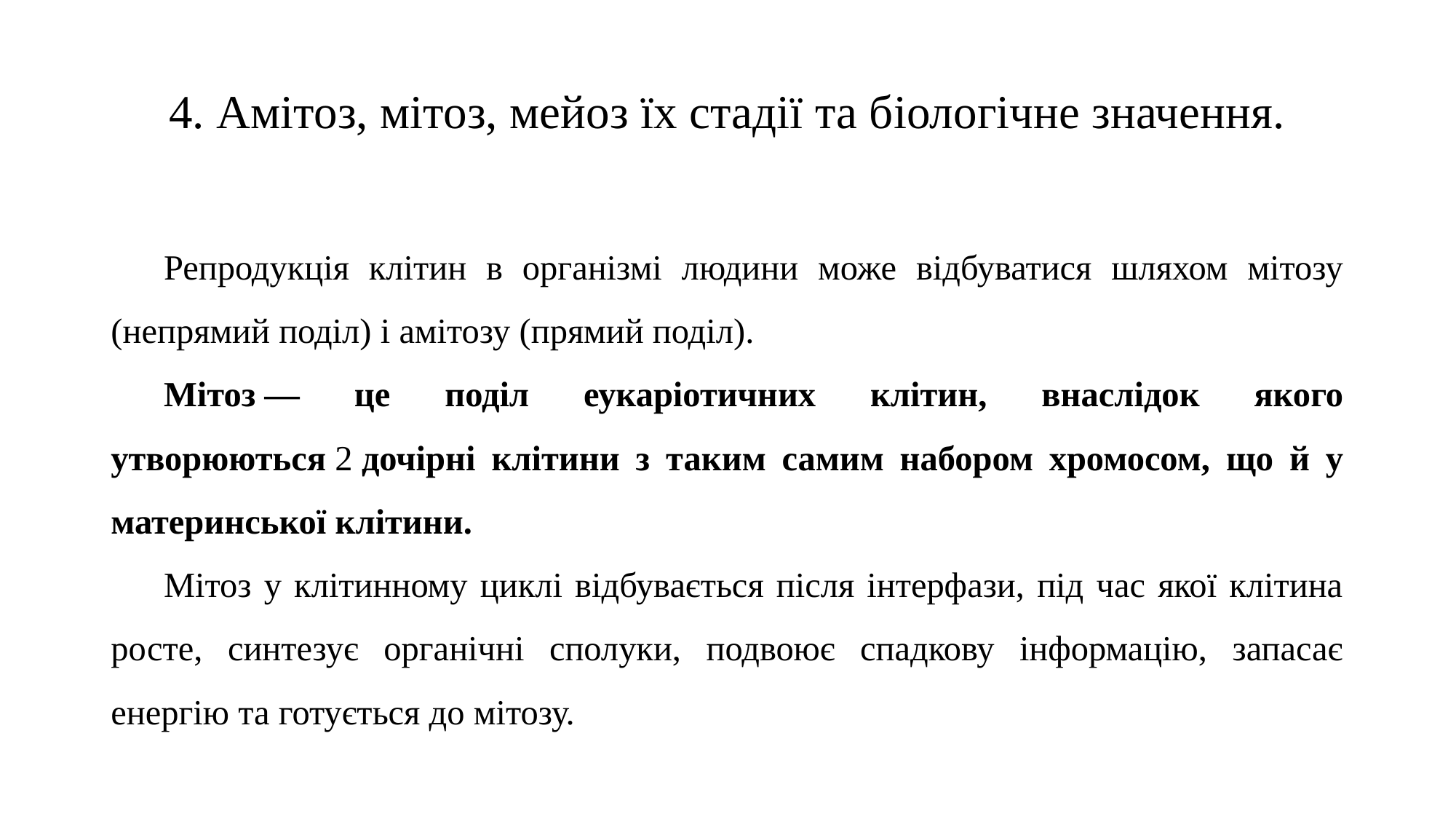

# 4. Амітоз, мітоз, мейоз їх стадії та біологічне значення.
Репродукція клітин в організмі людини може відбуватися шляхом мітозу (непрямий поділ) і амітозу (прямий поділ).
Мітоз — це поділ еукаріотичних клітин, внаслідок якого утворюються 2 дочірні клітини з таким самим набором хромосом, що й у материнської клітини.
Мітоз у клітинному циклі відбувається після інтерфази, під час якої клітина росте, синтезує органічні сполуки, подвоює спадкову інформацію, запасає енергію та готується до мітозу.